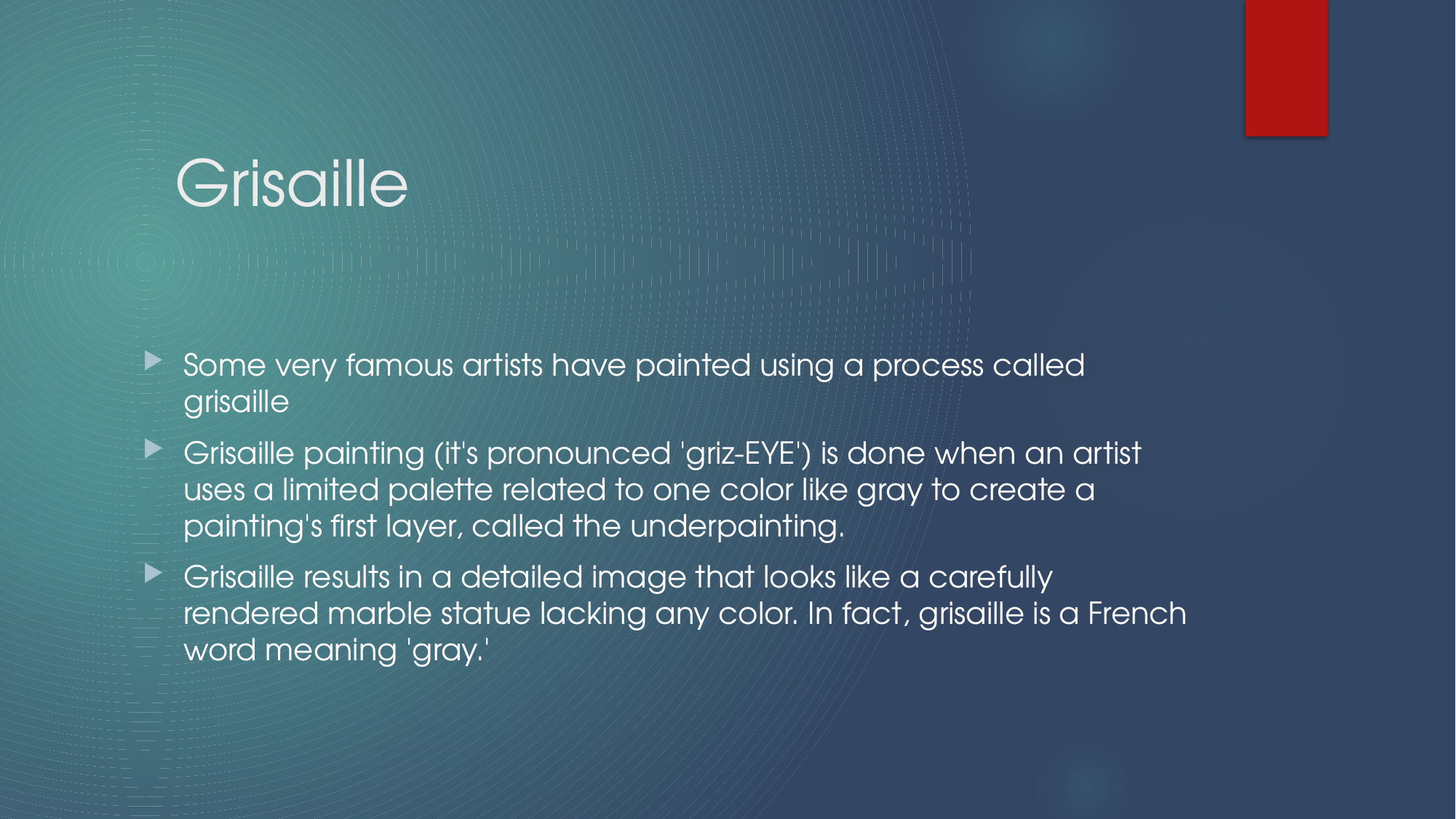

# Grisaille
Some very famous artists have painted using a process called grisaille
Grisaille painting (it's pronounced 'griz-EYE') is done when an artist uses a limited palette related to one color like gray to create a painting's first layer, called the underpainting.
Grisaille results in a detailed image that looks like a carefully rendered marble statue lacking any color. In fact, grisaille is a French word meaning 'gray.'